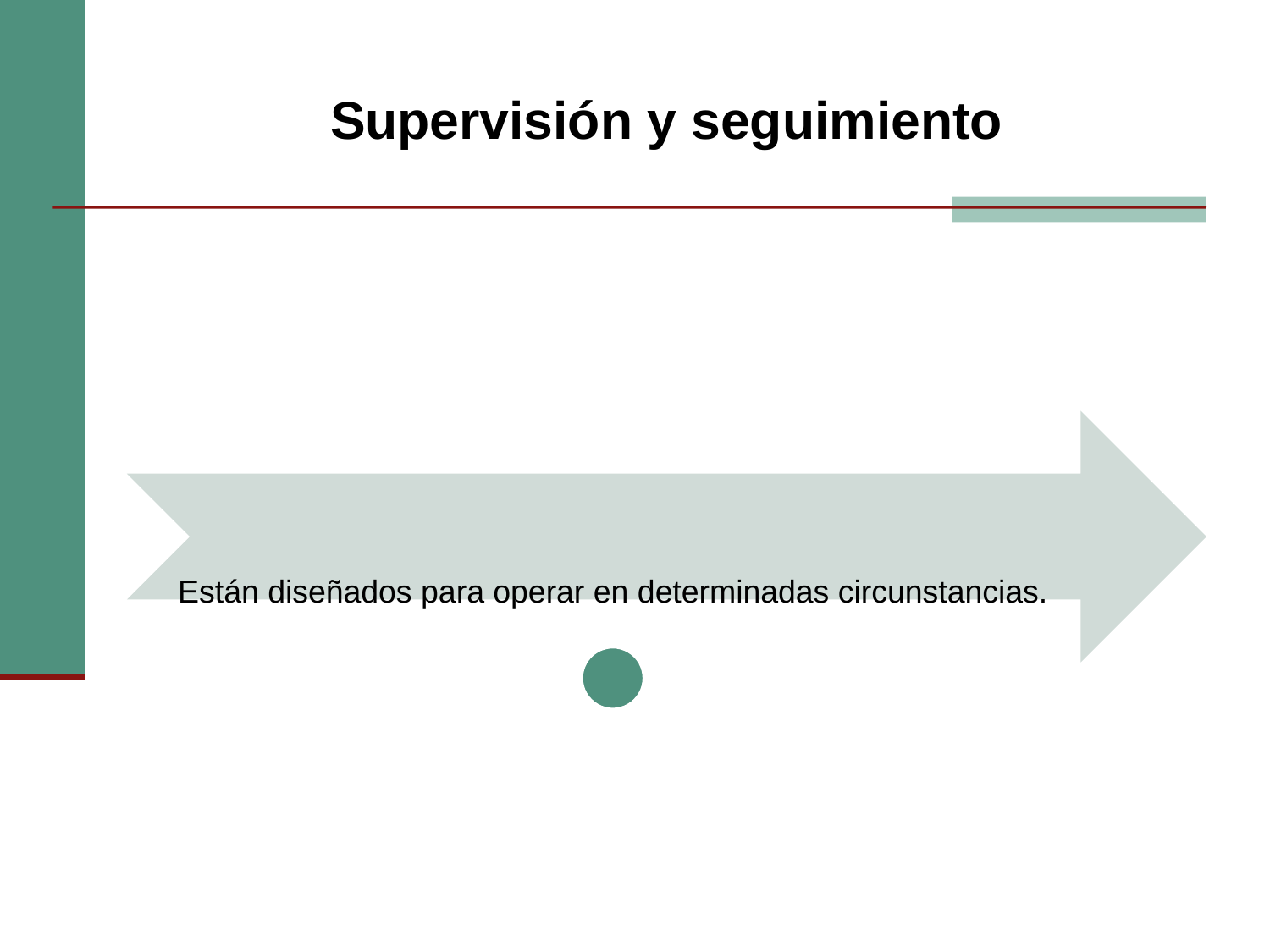

# Supervisión y seguimiento
Están diseñados para operar en determinadas circunstancias.